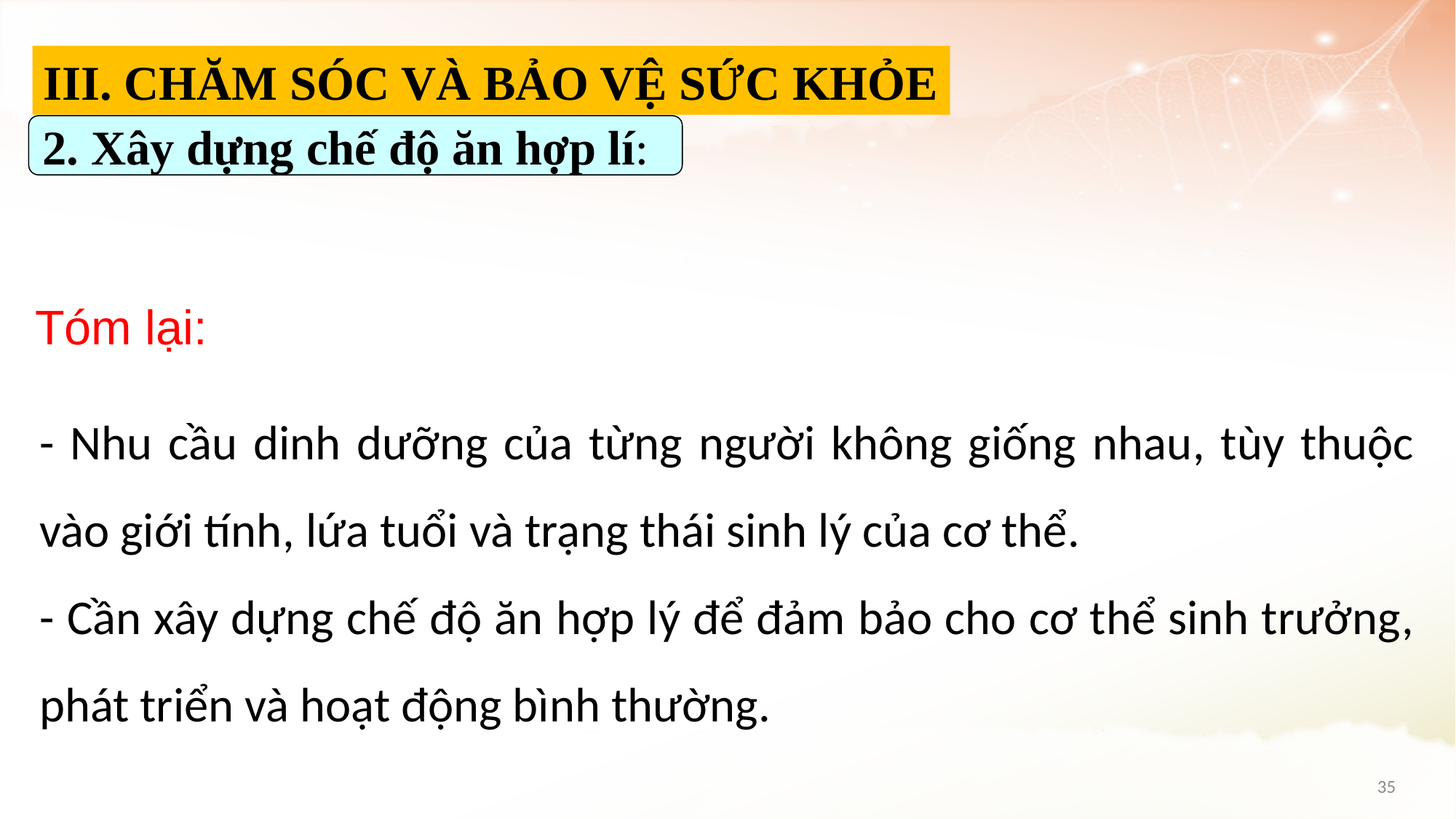

III. CHĂM SÓC VÀ BẢO VỆ SỨC KHỎE
2. Xây dựng chế độ ăn hợp lí:
 Tóm lại:
- Nhu cầu dinh dưỡng của từng người không giống nhau, tùy thuộc vào giới tính, lứa tuổi và trạng thái sinh lý của cơ thể.
- Cần xây dựng chế độ ăn hợp lý để đảm bảo cho cơ thể sinh trưởng, phát triển và hoạt động bình thường.
35